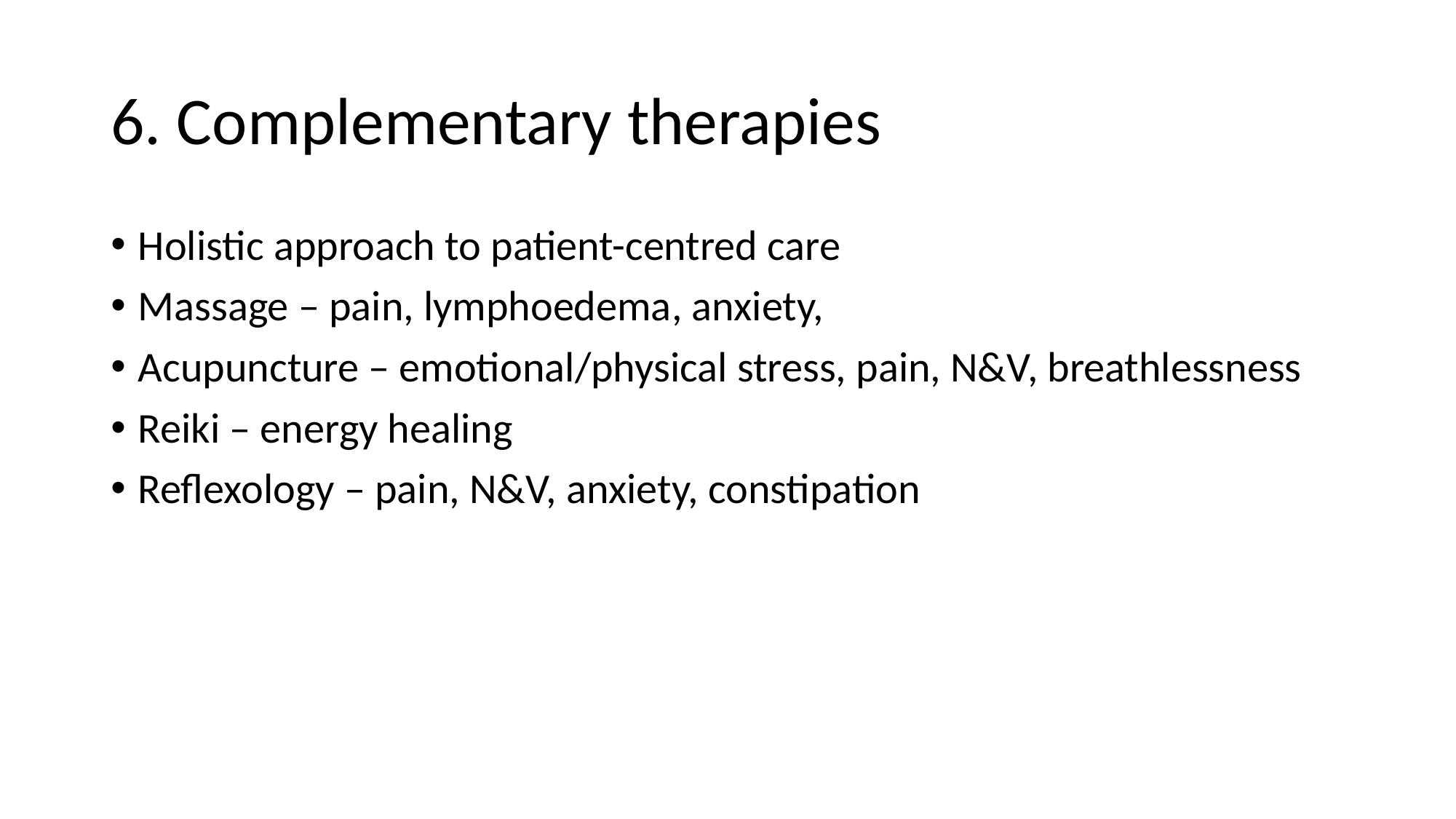

# 6. Complementary therapies
Holistic approach to patient-centred care
Massage – pain, lymphoedema, anxiety,
Acupuncture – emotional/physical stress, pain, N&V, breathlessness
Reiki – energy healing
Reflexology – pain, N&V, anxiety, constipation